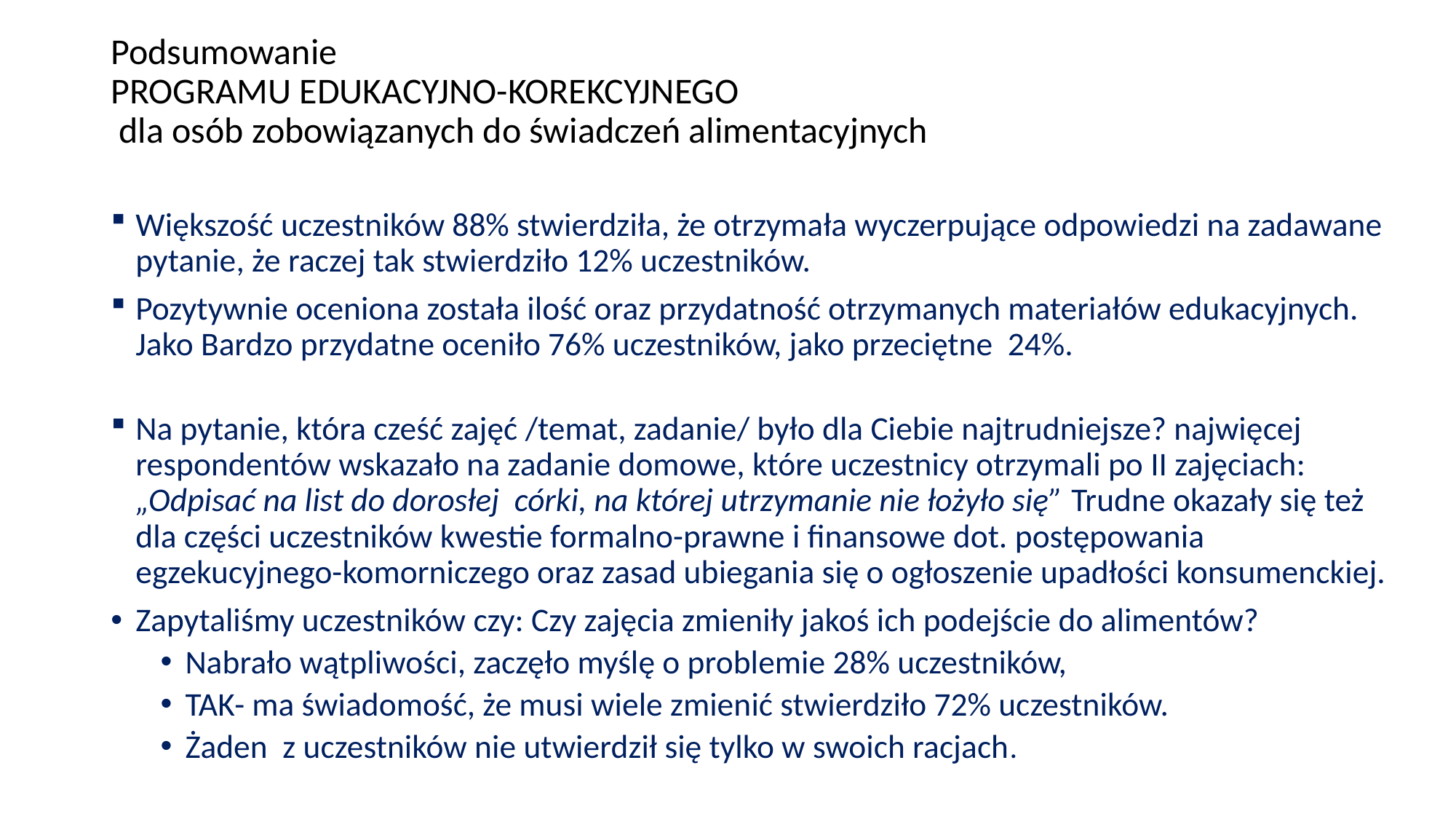

# Podsumowanie PROGRAMU EDUKACYJNO-KOREKCYJNEGO dla osób zobowiązanych do świadczeń alimentacyjnych
Większość uczestników 88% stwierdziła, że otrzymała wyczerpujące odpowiedzi na zadawane pytanie, że raczej tak stwierdziło 12% uczestników.
Pozytywnie oceniona została ilość oraz przydatność otrzymanych materiałów edukacyjnych. Jako Bardzo przydatne oceniło 76% uczestników, jako przeciętne  24%.
Na pytanie, która cześć zajęć /temat, zadanie/ było dla Ciebie najtrudniejsze? najwięcej respondentów wskazało na zadanie domowe, które uczestnicy otrzymali po II zajęciach: „Odpisać na list do dorosłej  córki, na której utrzymanie nie łożyło się” Trudne okazały się też dla części uczestników kwestie formalno-prawne i finansowe dot. postępowania egzekucyjnego-komorniczego oraz zasad ubiegania się o ogłoszenie upadłości konsumenckiej.
Zapytaliśmy uczestników czy: Czy zajęcia zmieniły jakoś ich podejście do alimentów?
Nabrało wątpliwości, zaczęło myślę o problemie 28% uczestników,
TAK- ma świadomość, że musi wiele zmienić stwierdziło 72% uczestników.
Żaden  z uczestników nie utwierdził się tylko w swoich racjach.